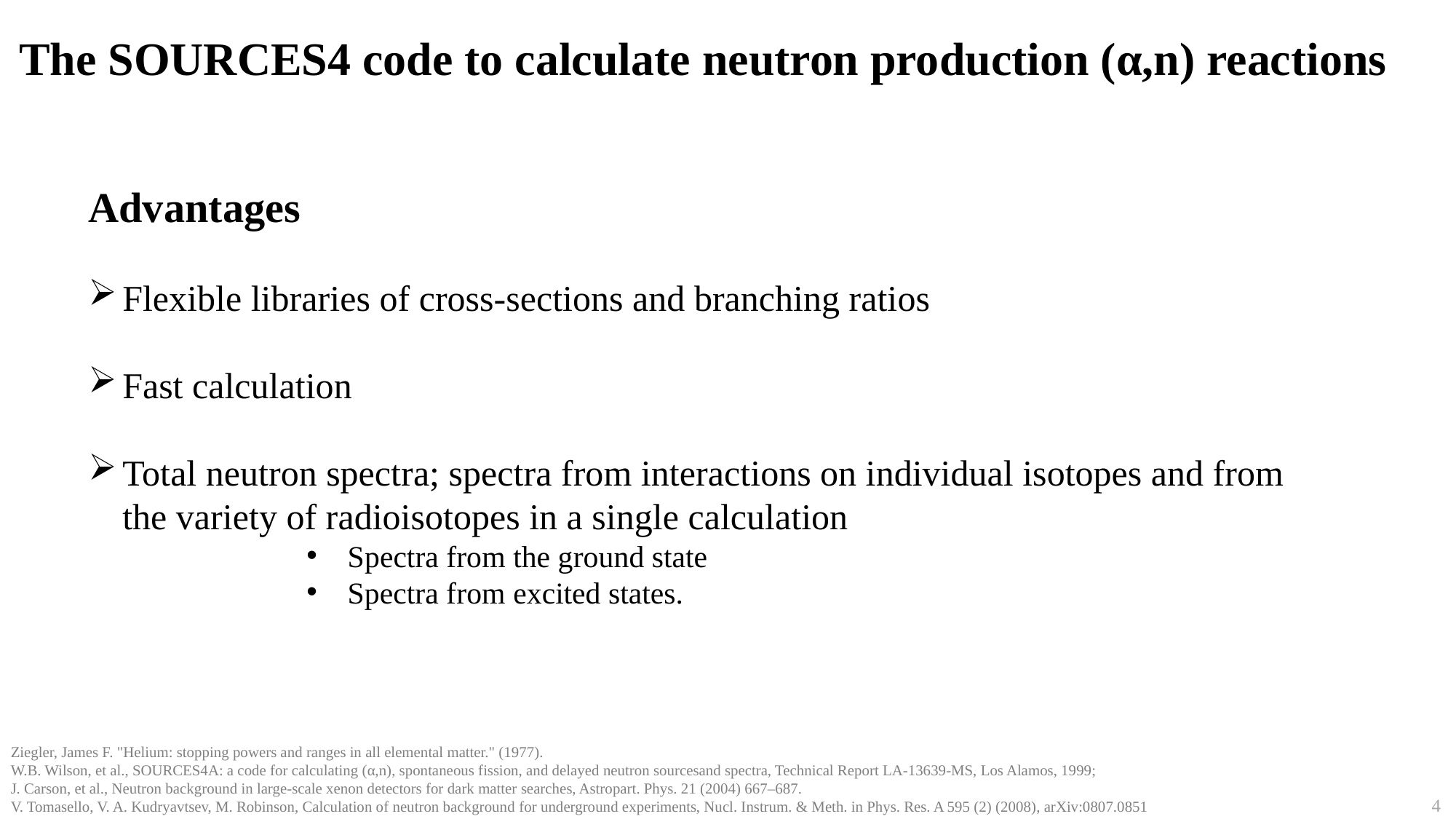

# The SOURCES4 code to calculate neutron production (α,n) reactions
Advantages

Flexible libraries of cross-sections and branching ratios

Fast calculation

Total neutron spectra; spectra from interactions on individual isotopes and from the variety of radioisotopes in a single calculation
Spectra from the ground state
Spectra from excited states.
Ziegler, James F. "Helium: stopping powers and ranges in all elemental matter." (1977).
W.B. Wilson, et al., SOURCES4A: a code for calculating (α,n), spontaneous fission, and delayed neutron sourcesand spectra, Technical Report LA-13639-MS, Los Alamos, 1999;
J. Carson, et al., Neutron background in large-scale xenon detectors for dark matter searches, Astropart. Phys. 21 (2004) 667–687.
V. Tomasello, V. A. Kudryavtsev, M. Robinson, Calculation of neutron background for underground experiments, Nucl. Instrum. & Meth. in Phys. Res. A 595 (2) (2008), arXiv:0807.0851
4